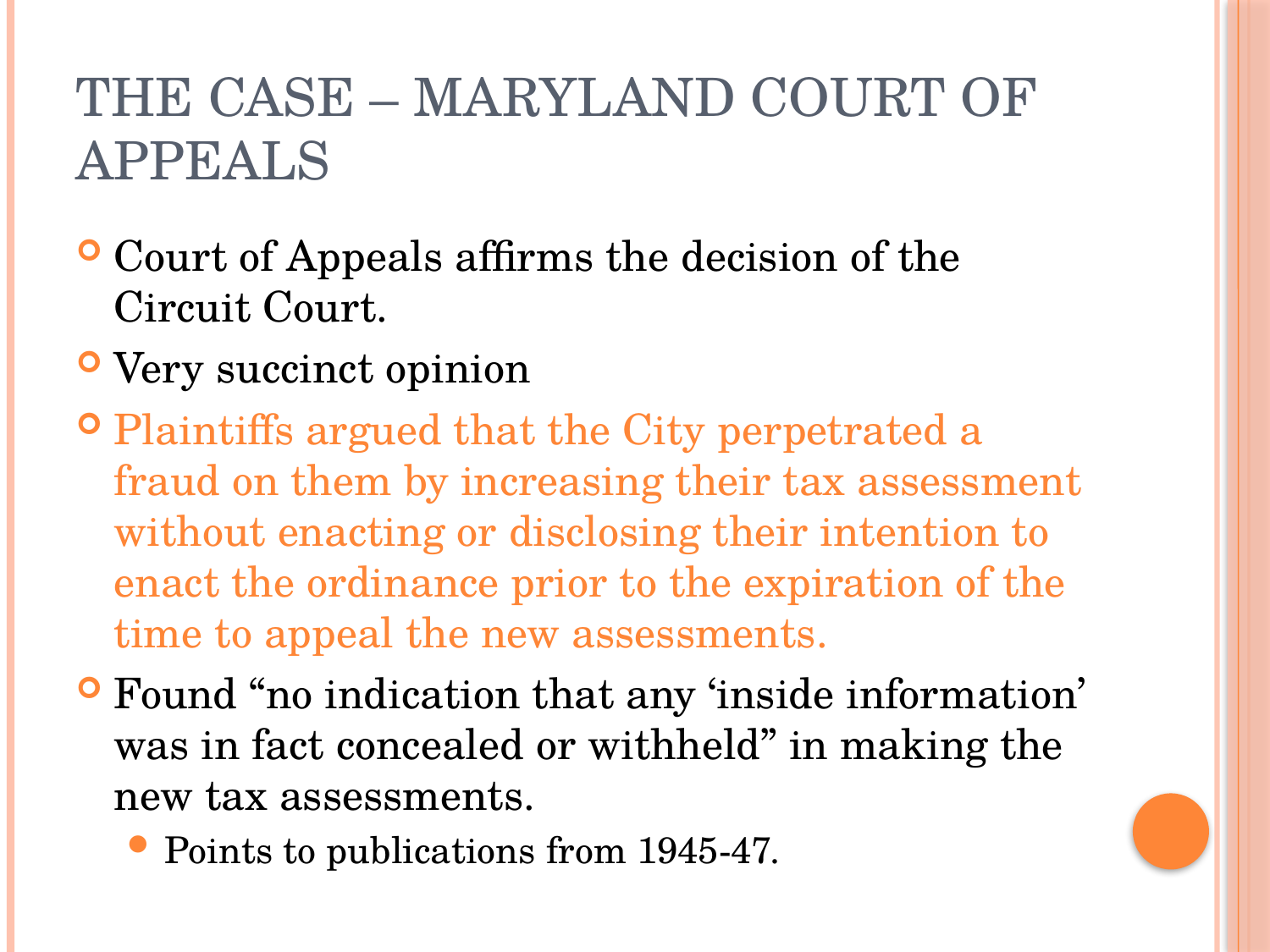

# The Case – Maryland Court of Appeals
Court of Appeals affirms the decision of the Circuit Court.
Very succinct opinion
Plaintiffs argued that the City perpetrated a fraud on them by increasing their tax assessment without enacting or disclosing their intention to enact the ordinance prior to the expiration of the time to appeal the new assessments.
Found “no indication that any ‘inside information’ was in fact concealed or withheld” in making the new tax assessments.
Points to publications from 1945-47.